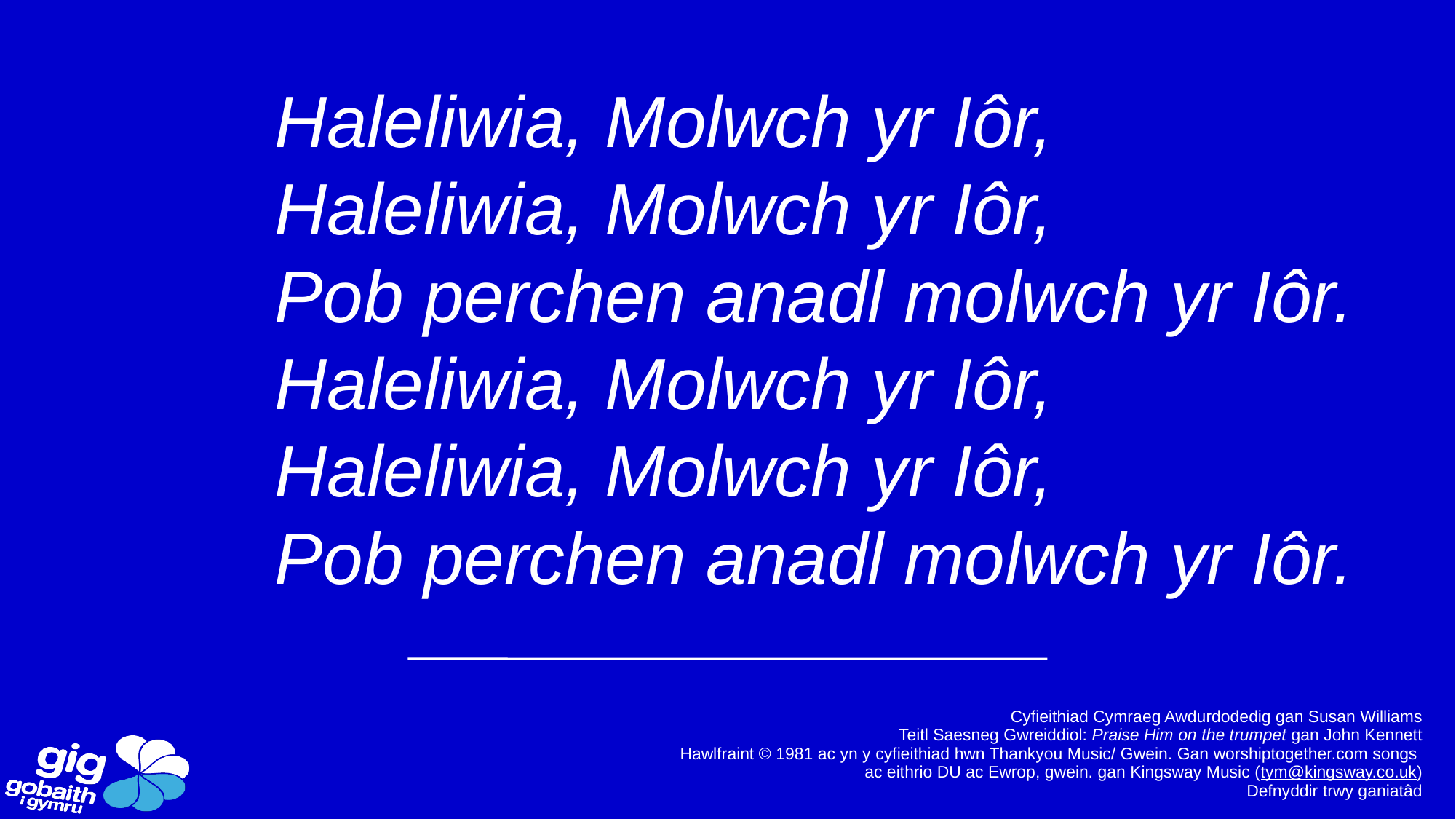

Haleliwia, Molwch yr Iôr,
Haleliwia, Molwch yr Iôr,
Pob perchen anadl molwch yr Iôr.
Haleliwia, Molwch yr Iôr,
Haleliwia, Molwch yr Iôr,
Pob perchen anadl molwch yr Iôr.

Cyfieithiad Cymraeg Awdurdodedig gan Susan Williams
Teitl Saesneg Gwreiddiol: Praise Him on the trumpet gan John Kennett
Hawlfraint © 1981 ac yn y cyfieithiad hwn Thankyou Music/ Gwein. Gan worshiptogether.com songs
ac eithrio DU ac Ewrop, gwein. gan Kingsway Music (tym@kingsway.co.uk)
Defnyddir trwy ganiatâd